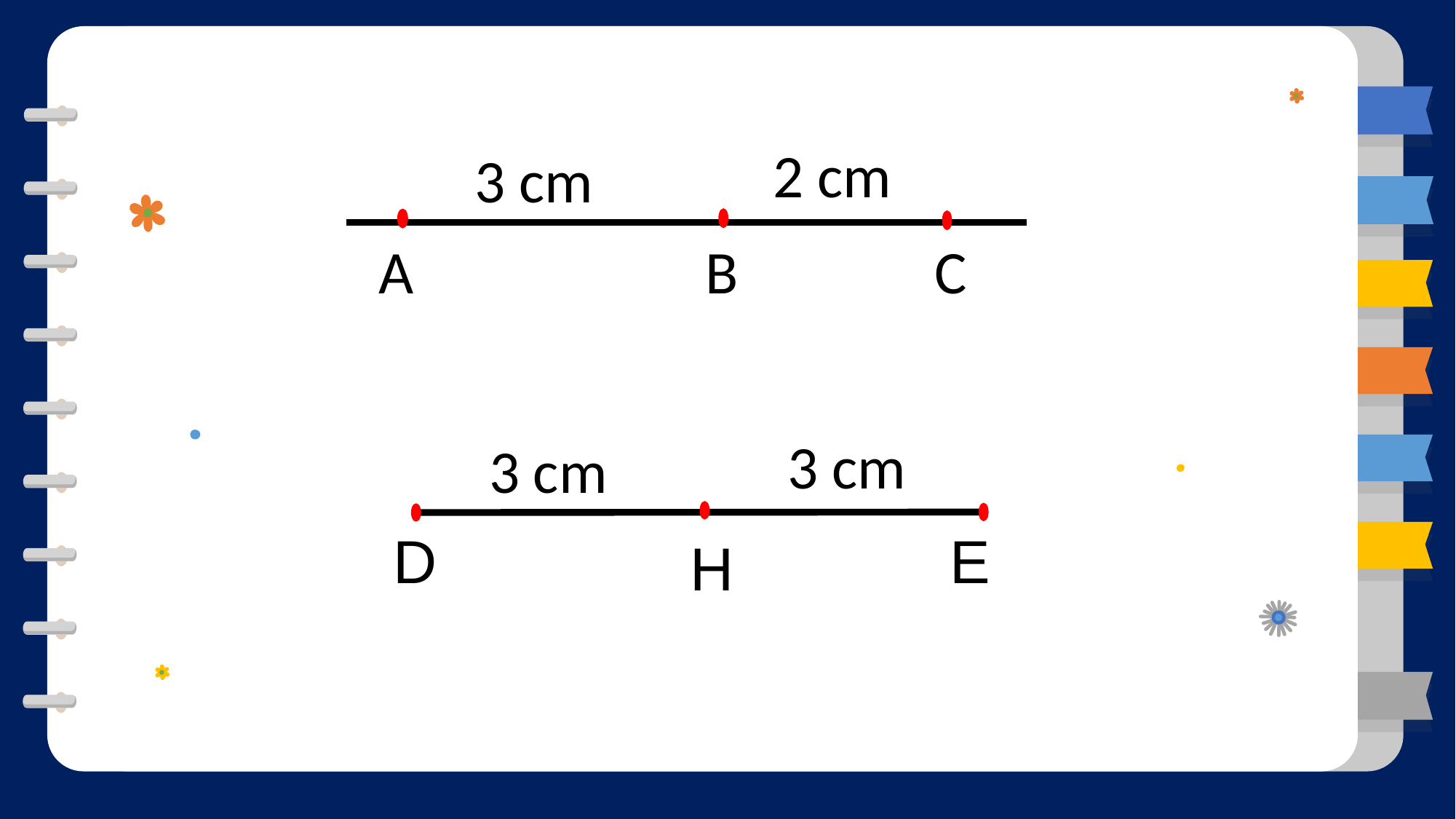

2 cm
3 cm

B
C
A
3 cm
3 cm

E
D
H